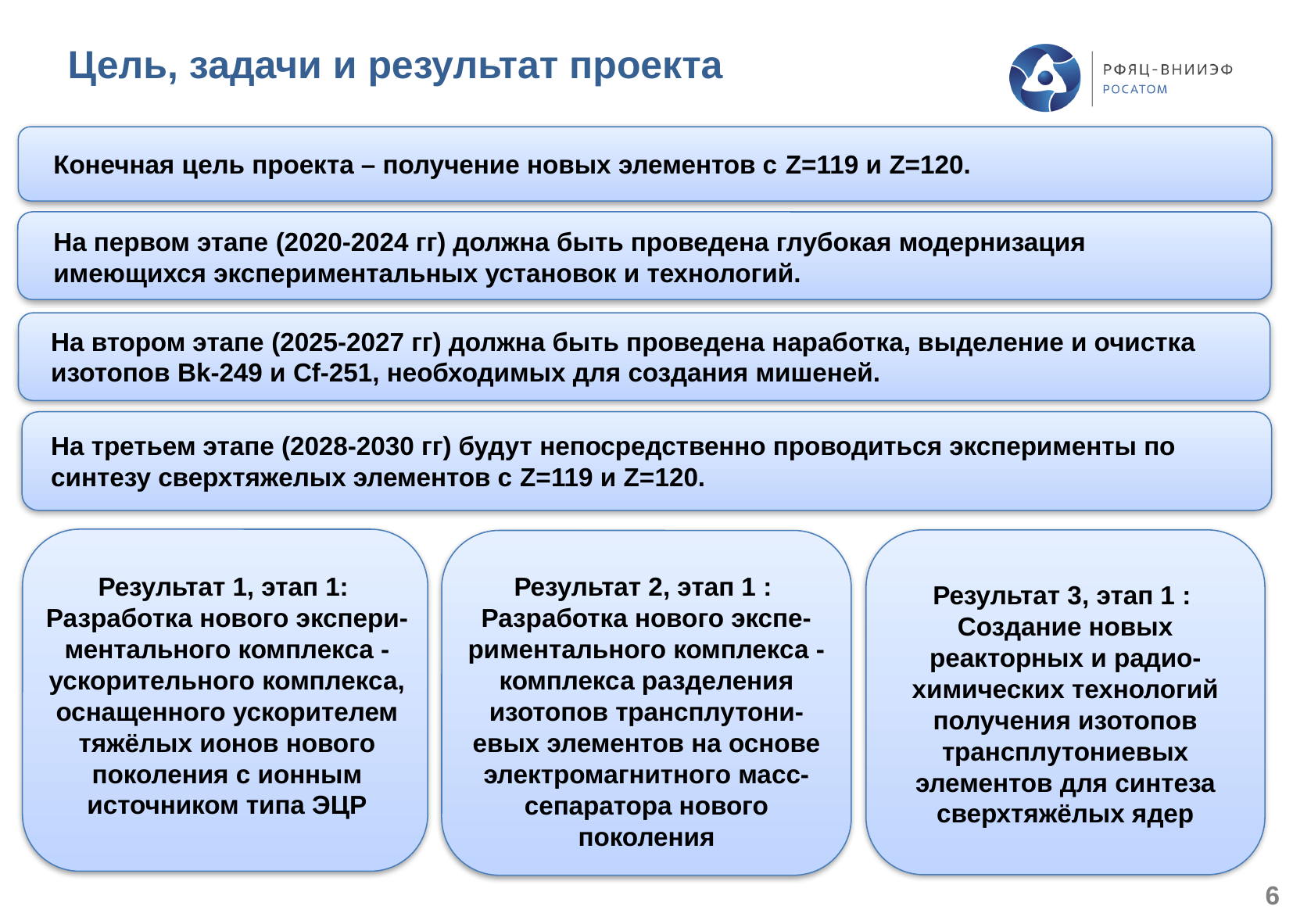

Цель, задачи и результат проекта

Конечная цель проекта – получение новых элементов с Z=119 и Z=120.

На первом этапе (2020-2024 гг) должна быть проведена глубокая модернизация имеющихся экспериментальных установок и технологий.
Цель, задачи и результат проекта

На втором этапе (2025-2027 гг) должна быть проведена наработка, выделение и очистка изотопов Bk-249 и Cf-251, необходимых для создания мишеней.

На третьем этапе (2028-2030 гг) будут непосредственно проводиться эксперименты по синтезу сверхтяжелых элементов с Z=119 и Z=120.

Результат 1, этап 1:
Разработка нового экспери-ментального комплекса - ускорительного комплекса, оснащенного ускорителем тяжёлых ионов нового поколения с ионным источником типа ЭЦР
Результат 2, этап 1 :
Разработка нового экспе-риментального комплекса - комплекса разделения изотопов трансплутони-евых элементов на основе электромагнитного масс-сепаратора нового поколения
Результат 3, этап 1 :
Создание новых реакторных и радио-химических технологий получения изотопов трансплутониевых элементов для синтеза сверхтяжёлых ядер
6